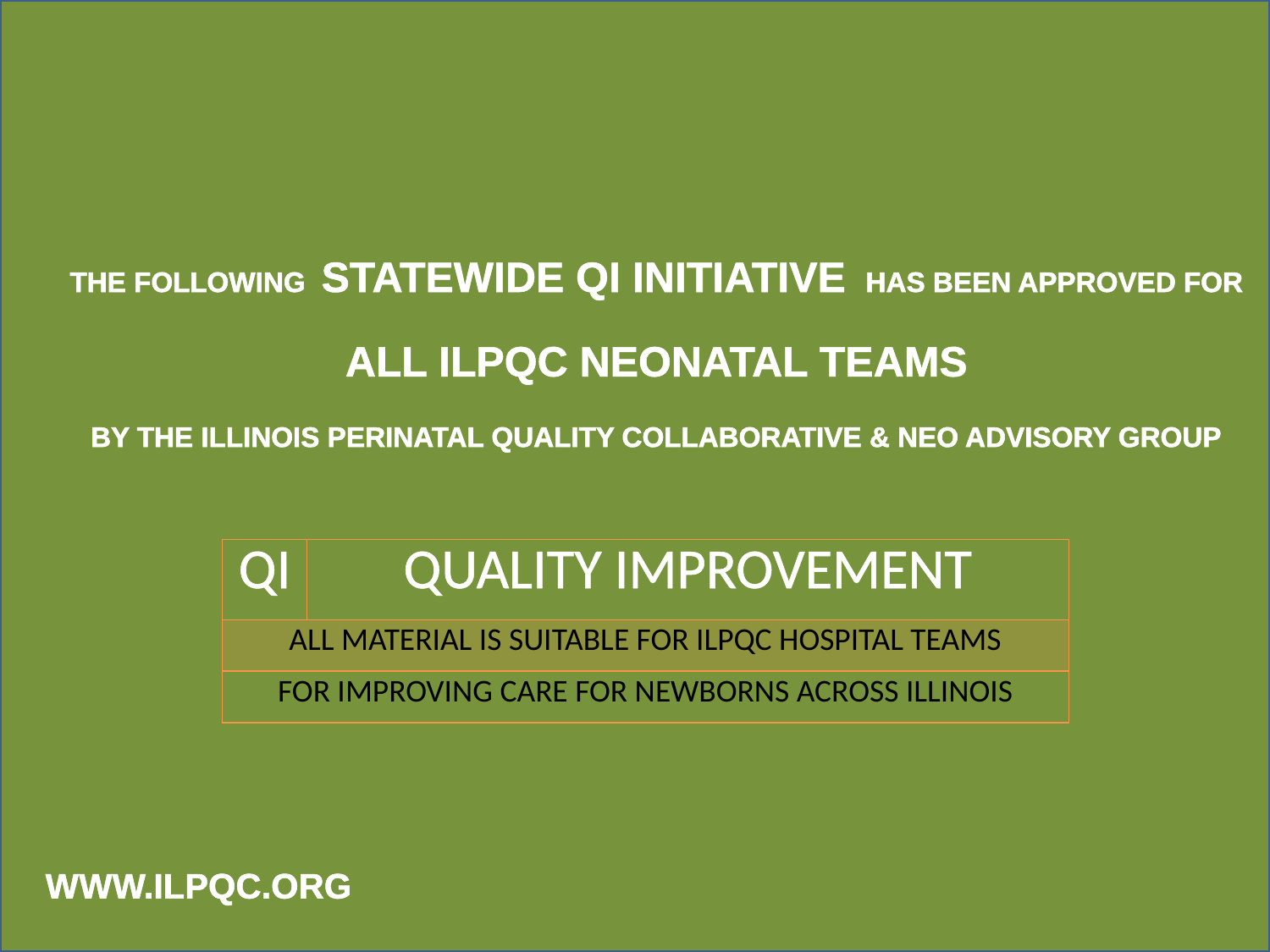

THE FOLLOWING  STATEWIDE QI INITIATIVE  HAS BEEN APPROVED FOR

ALL ILPQC NEONATAL TEAMS

BY THE ILLINOIS PERINATAL QUALITY COLLABORATIVE & NEO ADVISORY GROUP
| QI | QUALITY IMPROVEMENT |
| --- | --- |
| ALL MATERIAL IS SUITABLE FOR ILPQC HOSPITAL TEAMS |  |
| FOR IMPROVING CARE FOR NEWBORNS ACROSS ILLINOIS |  |
WWW.ILPQC.ORG
37